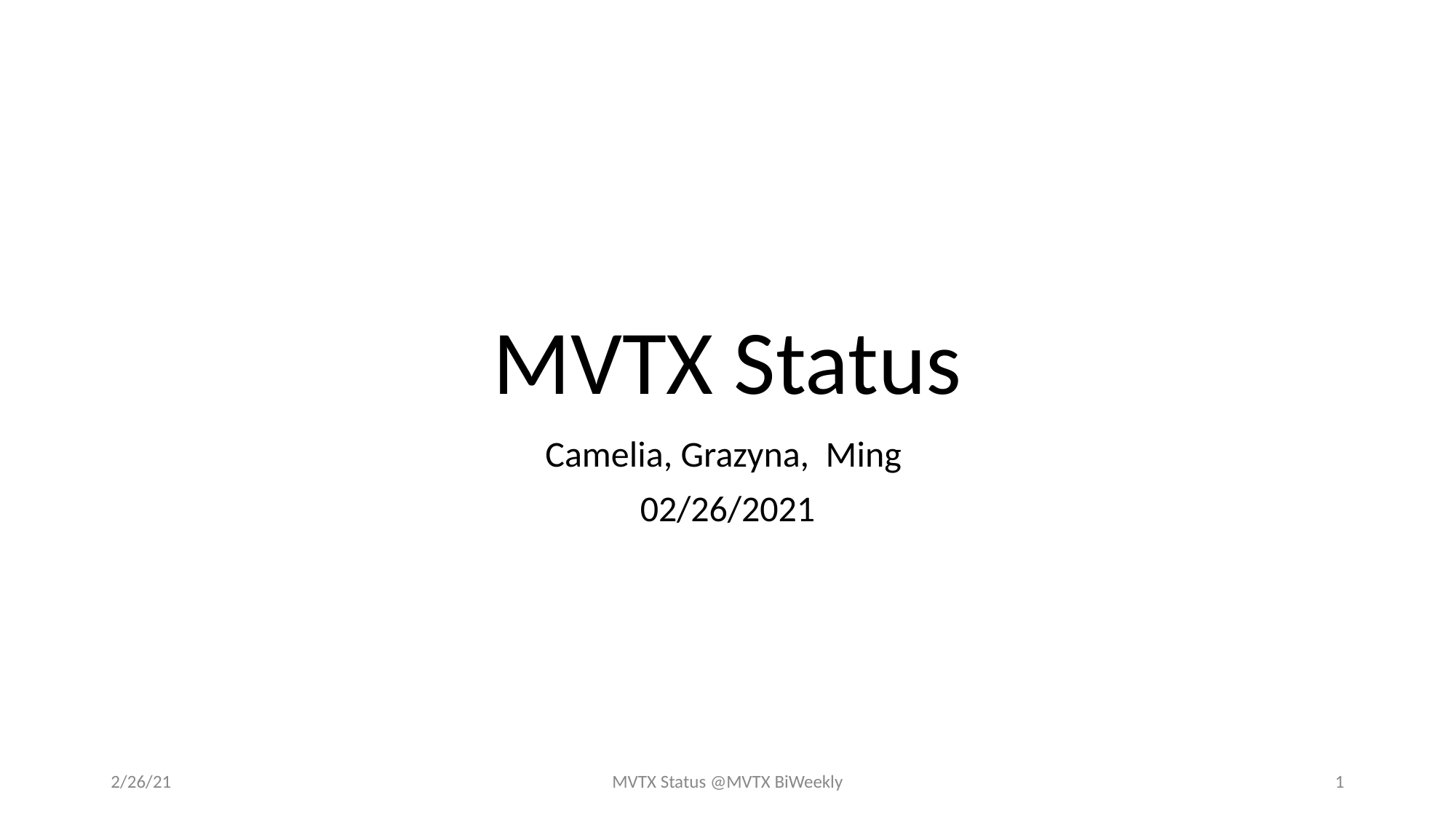

# MVTX Status
Camelia, Grazyna,  Ming
02/26/2021
2/26/21
MVTX Status @MVTX BiWeekly
1